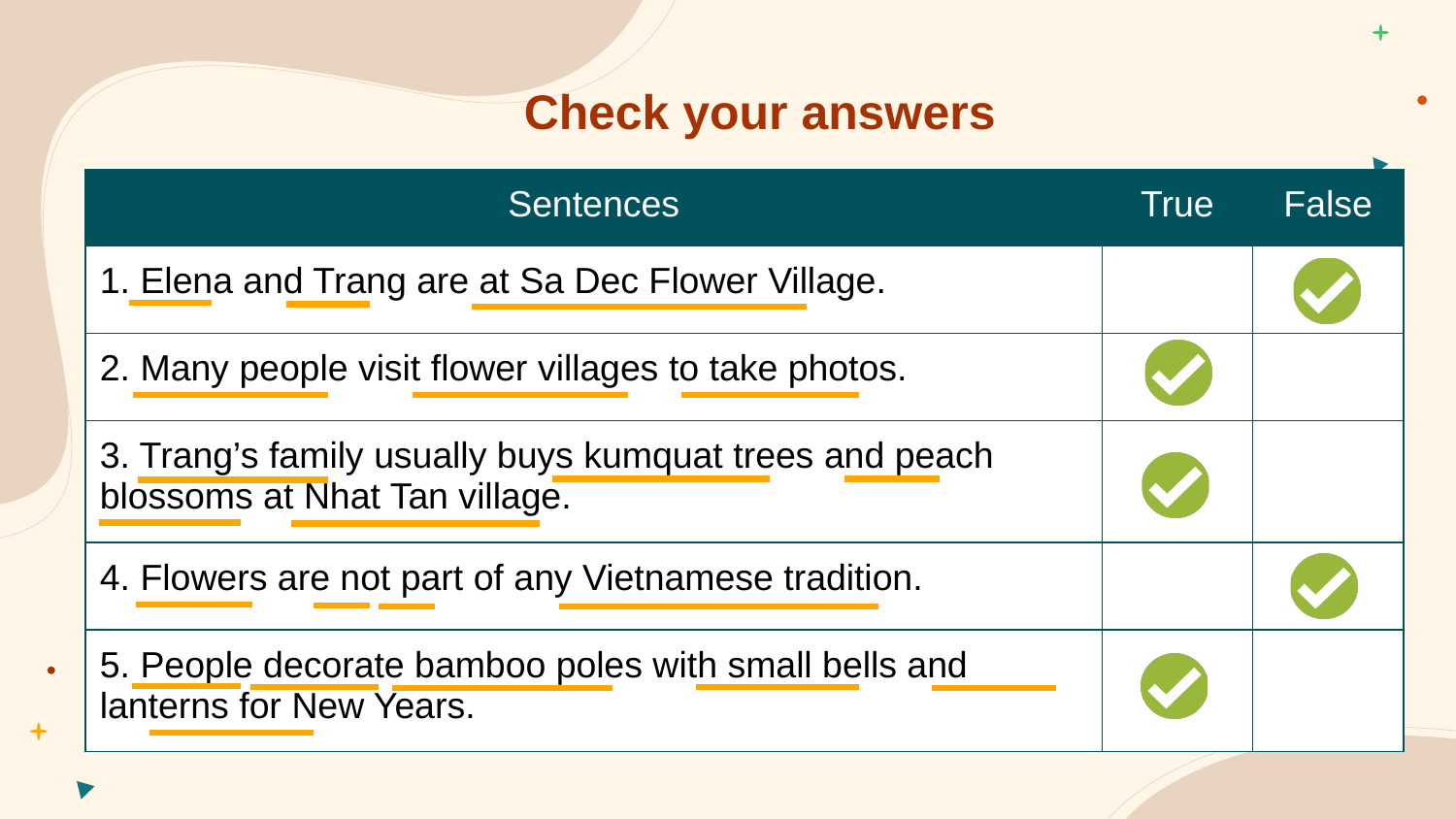

# Check your answers
| Sentences | True | False |
| --- | --- | --- |
| 1. Elena and Trang are at Sa Dec Flower Village. |  |  |
| 2. Many people visit flower villages to take photos. |  |  |
| 3. Trang’s family usually buys kumquat trees and peach blossoms at Nhat Tan village. |  |  |
| 4. Flowers are not part of any Vietnamese tradition. |  |  |
| 5. People decorate bamboo poles with small bells and lanterns for New Years. |  |  |